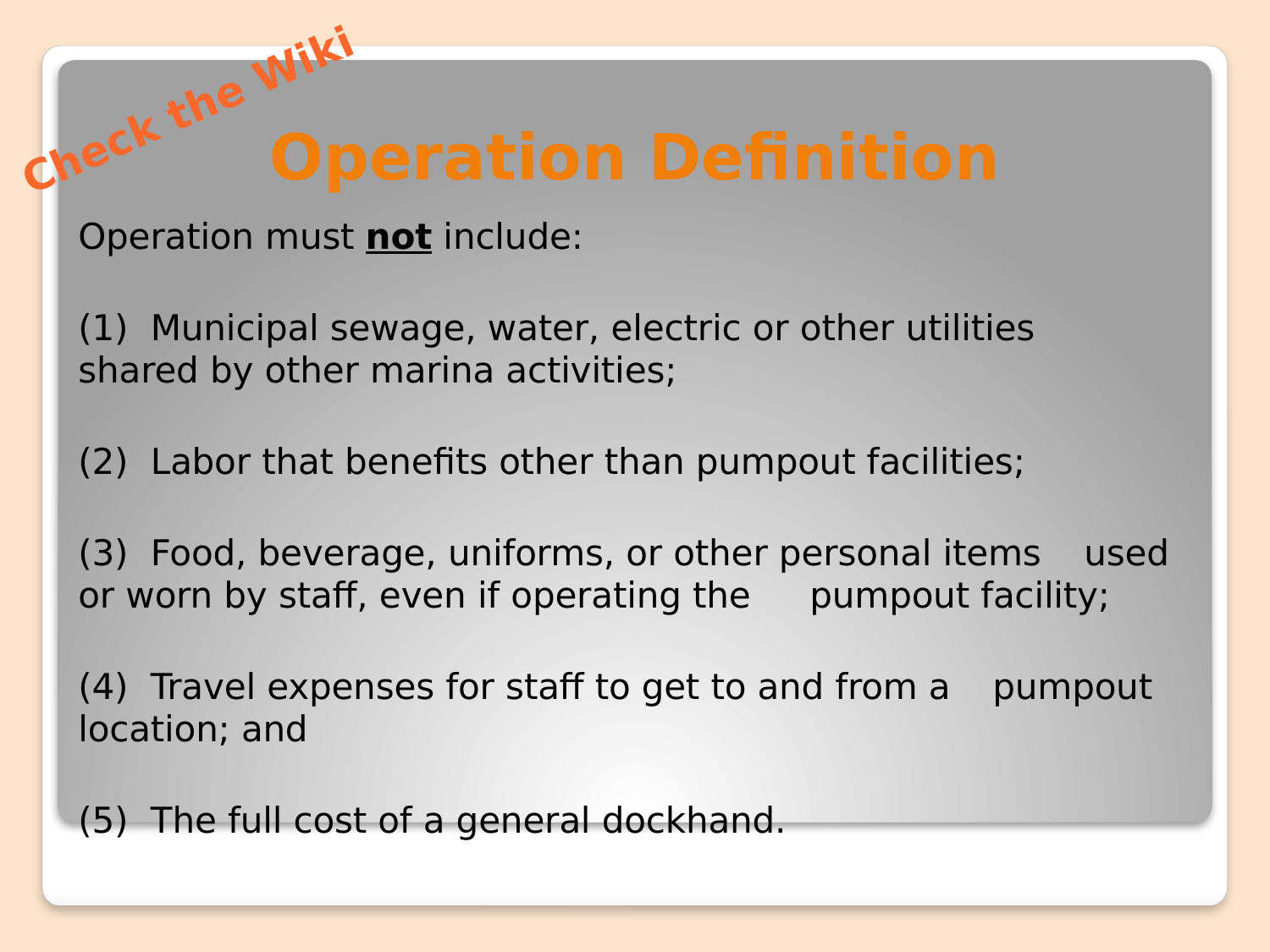

Operation Definition
Check the Wiki
Operation must not include:

(1)  Municipal sewage, water, electric or other utilities 	shared by other marina activities;

(2)  Labor that benefits other than pumpout facilities;

(3)  Food, beverage, uniforms, or other personal items 	used or worn by staff, even if operating the 	pumpout facility;

(4)  Travel expenses for staff to get to and from a 	pumpout location; and

(5)  The full cost of a general dockhand.